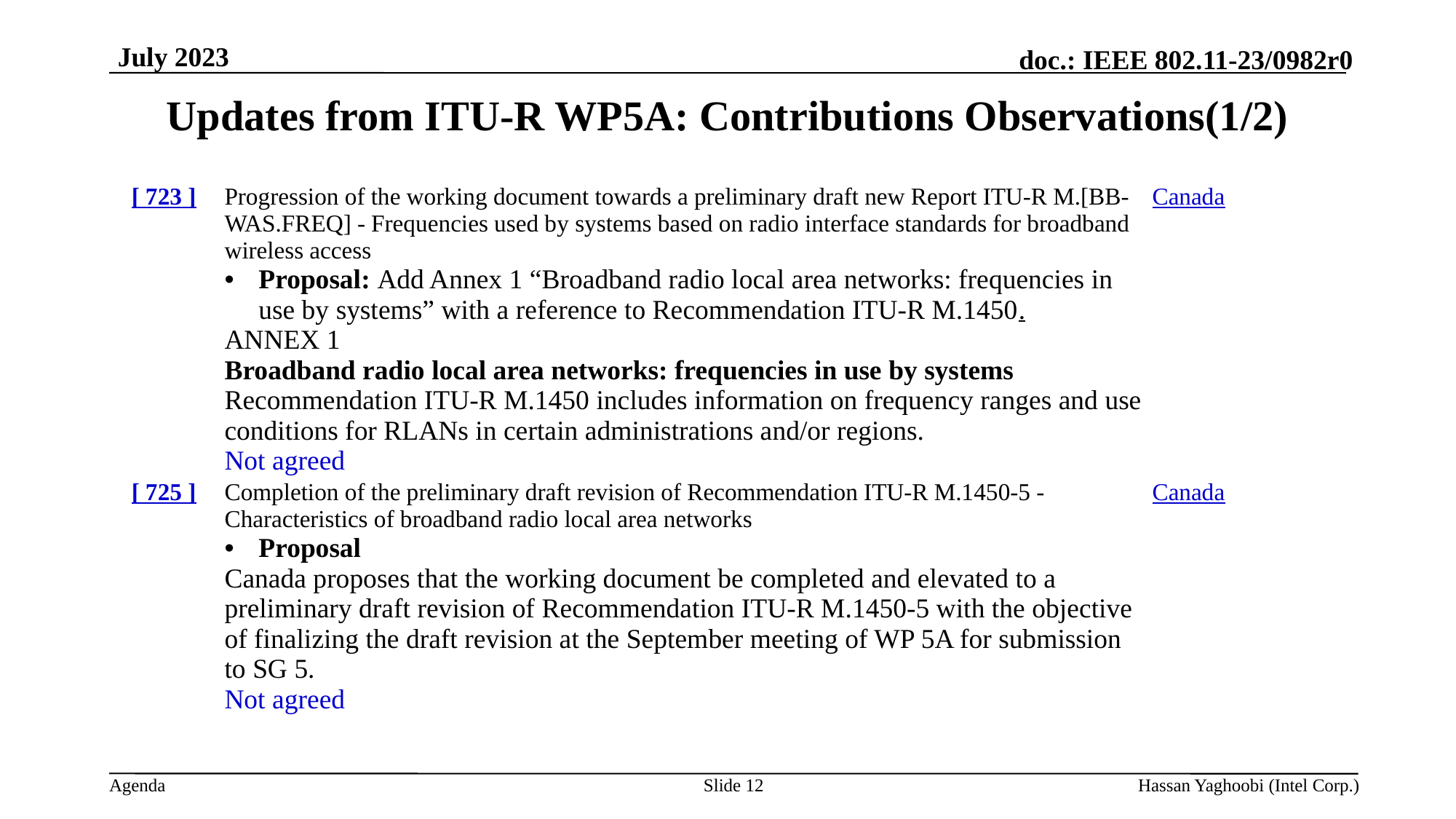

July 2023
# Updates from ITU-R WP5A: Contributions Observations(1/2)
|  | [ 723 ] | Progression of the working document towards a preliminary draft new Report ITU-R M.[BB-WAS.FREQ] - Frequencies used by systems based on radio interface standards for broadband wireless access     Proposal: Add Annex 1 “Broadband radio local area networks: frequencies in use by systems” with a reference to Recommendation ITU-R M.1450. Annex 1 Broadband radio local area networks: frequencies in use by systems Recommendation ITU-R M.1450 includes information on frequency ranges and use conditions for RLANs in certain administrations and/or regions. Not agreed | Canada |
| --- | --- | --- | --- |
|  | [ 725 ] | Completion of the preliminary draft revision of Recommendation ITU-R M.1450-5 - Characteristics of broadband radio local area networks     Proposal Canada proposes that the working document be completed and elevated to a preliminary draft revision of Recommendation ITU-R M.1450-5 with the objective of finalizing the draft revision at the September meeting of WP 5A for submission to SG 5. Not agreed | Canada |
Slide 12
Hassan Yaghoobi (Intel Corp.)